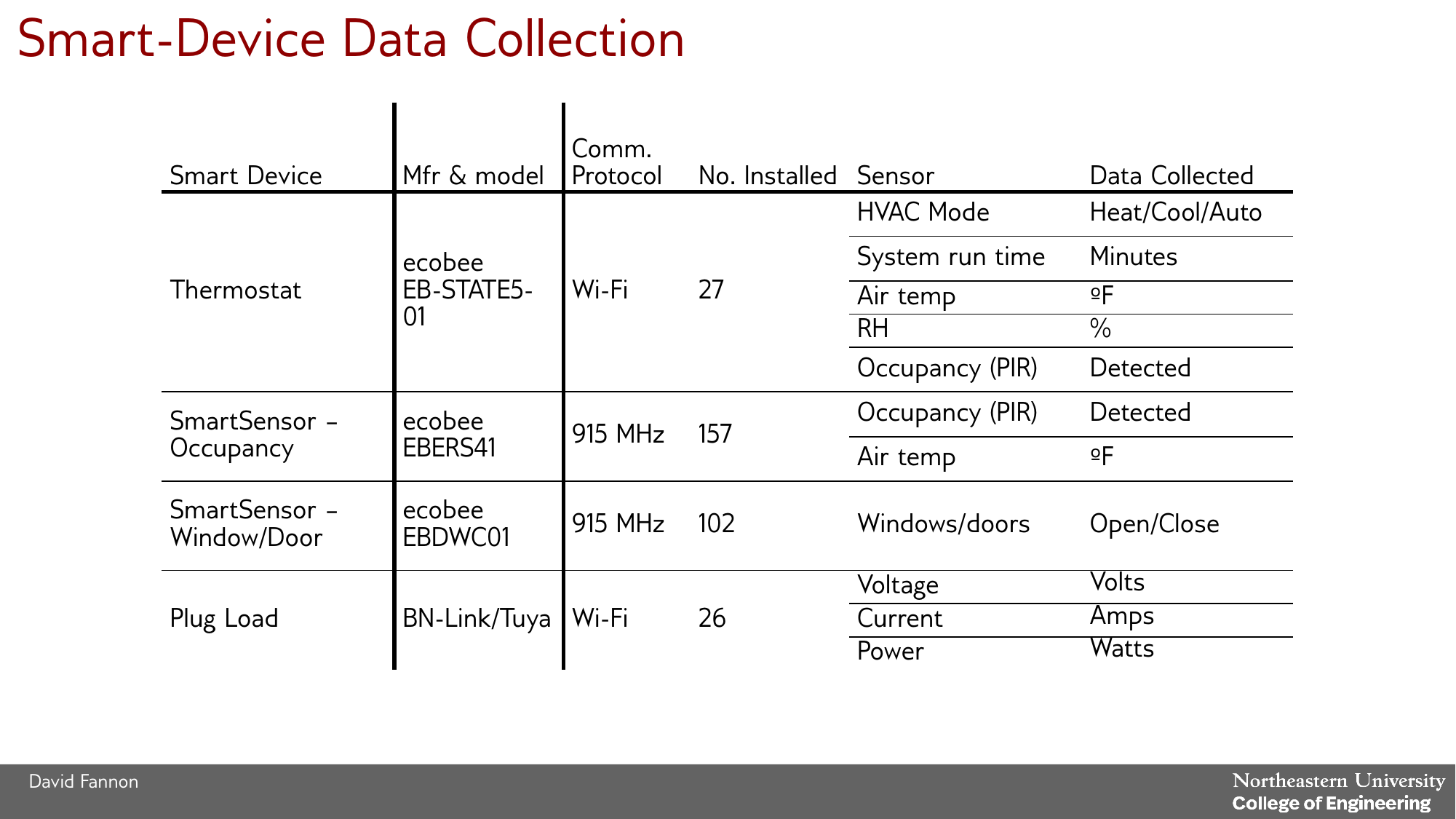

# Smart-Device Data Collection
| Smart Device | Mfr & model | Comm. Protocol | No. Installed | Sensor | Data Collected |
| --- | --- | --- | --- | --- | --- |
| Thermostat | ecobee EB-STATE5-01 | Wi-Fi | 27 | HVAC Mode | Heat/Cool/Auto |
|  |  |  |  | System run time | Minutes |
|  |  |  |  | Air temp | ºF |
|  |  |  |  | RH | % |
|  |  |  |  | Occupancy (PIR) | Detected |
| SmartSensor – Occupancy | ecobee EBERS41 | 915 MHz | 157 | Occupancy (PIR) | Detected |
|  |  |  |  | Air temp | ºF |
| SmartSensor – Window/Door | ecobee EBDWC01 | 915 MHz | 102 | Windows/doors | Open/Close |
| Plug Load | BN-Link/Tuya | Wi-Fi | 26 | Voltage | Volts |
|  |  |  |  | Current | Amps |
|  |  |  |  | Power | Watts |
David Fannon